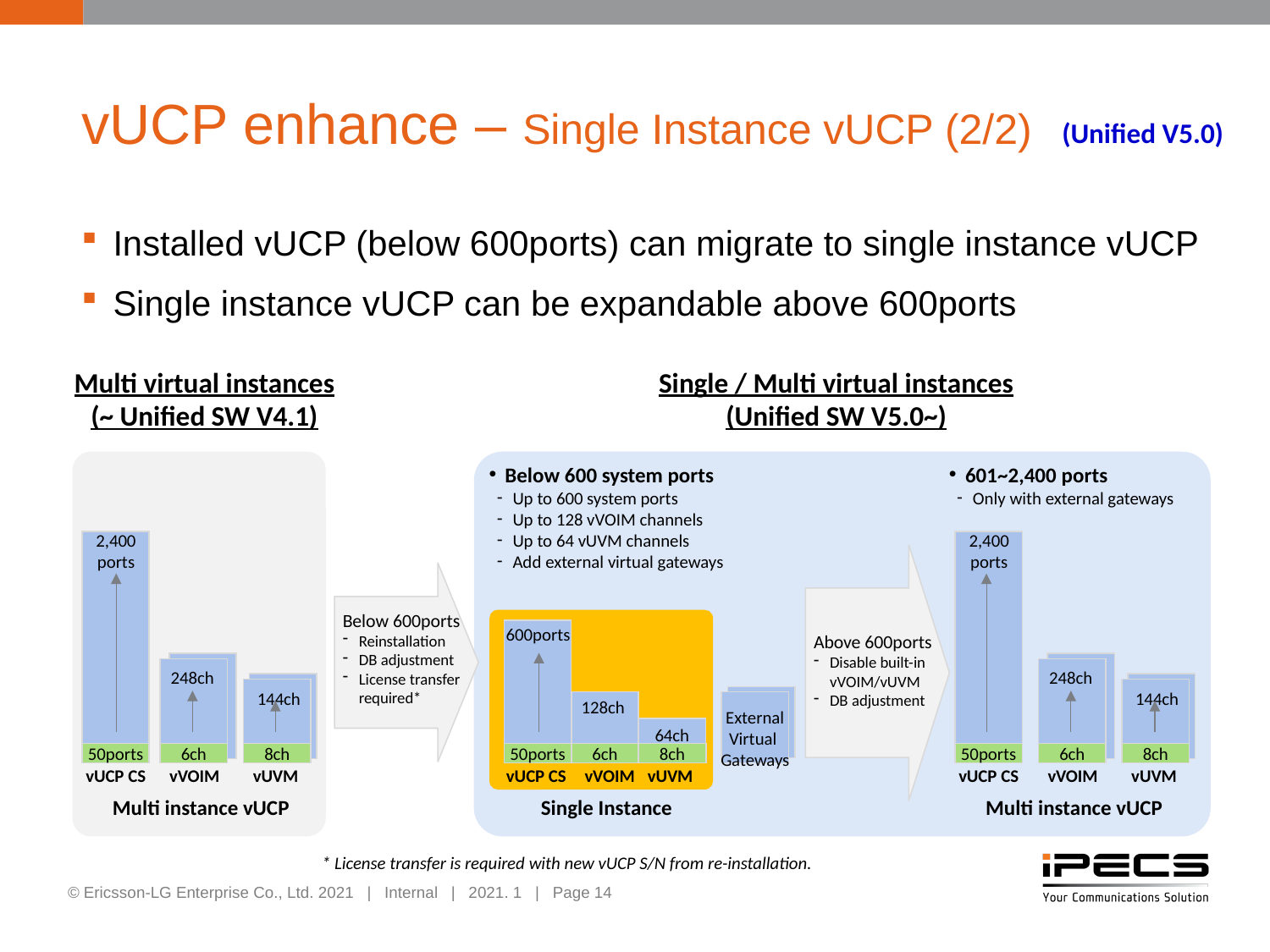

# vUCP enhance – Single Instance vUCP (2/2)
(Unified V5.0)
Installed vUCP (below 600ports) can migrate to single instance vUCP
Single instance vUCP can be expandable above 600ports
Multi virtual instances
(~ Unified SW V4.1)
Single / Multi virtual instances
(Unified SW V5.0~)

Below 600 system ports
Up to 600 system ports
Up to 128 vVOIM channels
Up to 64 vUVM channels
Add external virtual gateways
601~2,400 ports
Only with external gateways
2,400
ports
2,400
ports

Below 600ports
Reinstallation
DB adjustment
License transfer required*

600ports

Above 600ports
Disable built-in vVOIM/vUVM
DB adjustment

248ch
248ch

144ch
144ch

128ch

External
Virtual
Gateways
64ch

50ports
6ch
8ch
50ports
6ch
8ch
50ports
6ch
8ch
vUCP CS
vVOIM
 vUVM
 vUCP CS
 vVOIM
 vUVM
vUCP CS
vVOIM
 vUVM
Multi instance vUCP
Single Instance
Multi instance vUCP
* License transfer is required with new vUCP S/N from re-installation.